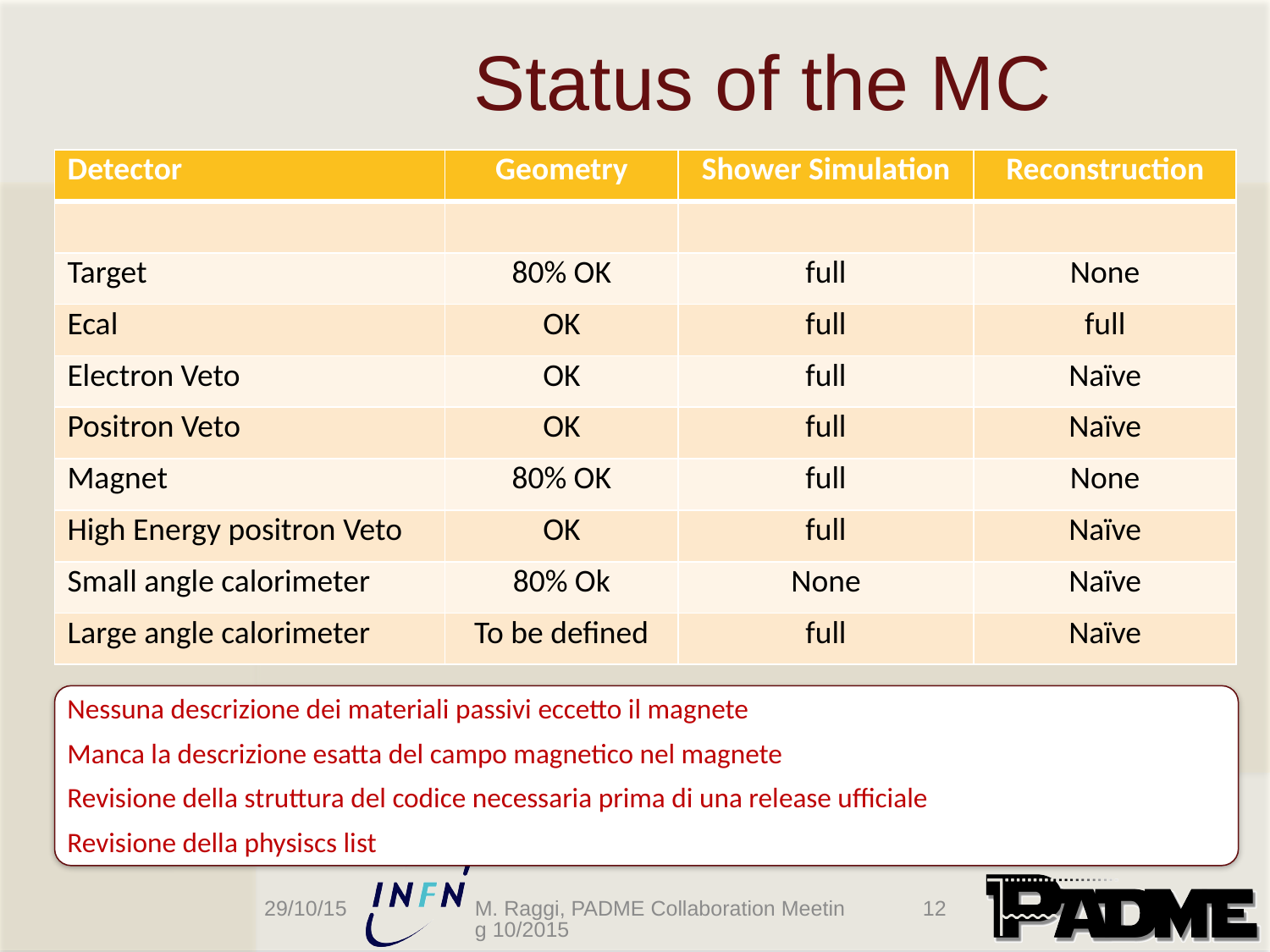

# Status of the MC
| Detector | Geometry | Shower Simulation | Reconstruction |
| --- | --- | --- | --- |
|  |  |  |  |
| Target | 80% OK | full | None |
| Ecal | OK | full | full |
| Electron Veto | OK | full | Naïve |
| Positron Veto | OK | full | Naïve |
| Magnet | 80% OK | full | None |
| High Energy positron Veto | OK | full | Naïve |
| Small angle calorimeter | 80% Ok | None | Naïve |
| Large angle calorimeter | To be defined | full | Naïve |
Nessuna descrizione dei materiali passivi eccetto il magnete
Manca la descrizione esatta del campo magnetico nel magnete
Revisione della struttura del codice necessaria prima di una release ufficiale
Revisione della physiscs list

29/10/15
M. Raggi, PADME Collaboration Meeting 10/2015
12